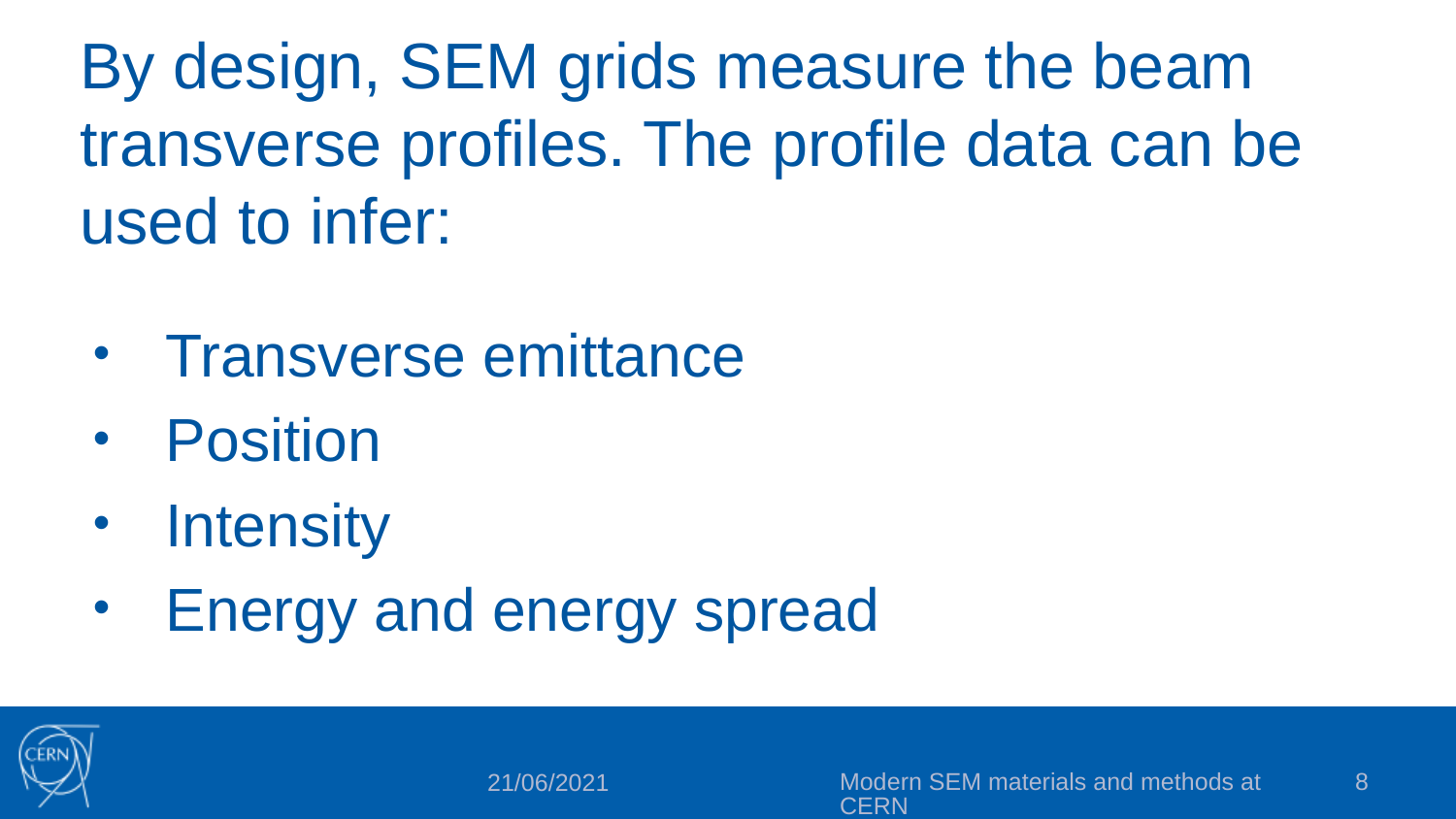

# By design, SEM grids measure the beam transverse profiles. The profile data can be used to infer:
Transverse emittance
Position
Intensity
Energy and energy spread
Modern SEM materials and methods at CERN
8
21/06/2021